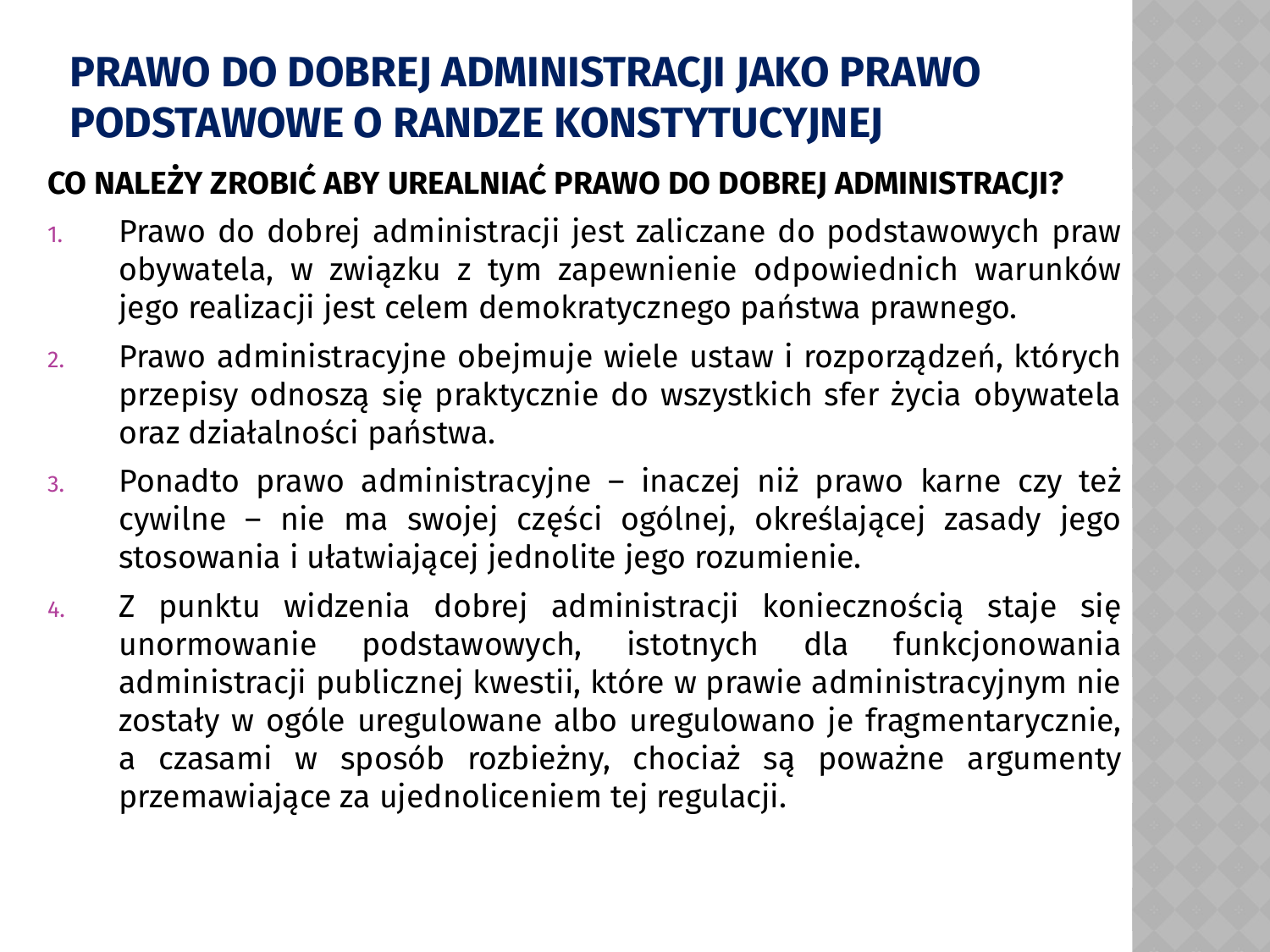

# Prawo do dobrej administracji jako prawo podstawowe o randze konstytucyjnej
CO NALEŻY ZROBIĆ ABY UREALNIAĆ PRAWO DO DOBREJ ADMINISTRACJI?
Prawo do dobrej administracji jest zaliczane do podstawowych praw obywatela, w związku z tym zapewnienie odpowiednich warunków jego realizacji jest celem demokratycznego państwa prawnego.
Prawo administracyjne obejmuje wiele ustaw i rozporządzeń, których przepisy odnoszą się praktycznie do wszystkich sfer życia obywatela oraz działalności państwa.
Ponadto prawo administracyjne – inaczej niż prawo karne czy też cywilne – nie ma swojej części ogólnej, określającej zasady jego stosowania i ułatwiającej jednolite jego rozumienie.
Z punktu widzenia dobrej administracji koniecznością staje się unormowanie podstawowych, istotnych dla funkcjonowania administracji publicznej kwestii, które w prawie administracyjnym nie zostały w ogóle uregulowane albo uregulowano je fragmentarycznie, a czasami w sposób rozbieżny, chociaż są poważne argumenty przemawiające za ujednoliceniem tej regulacji.